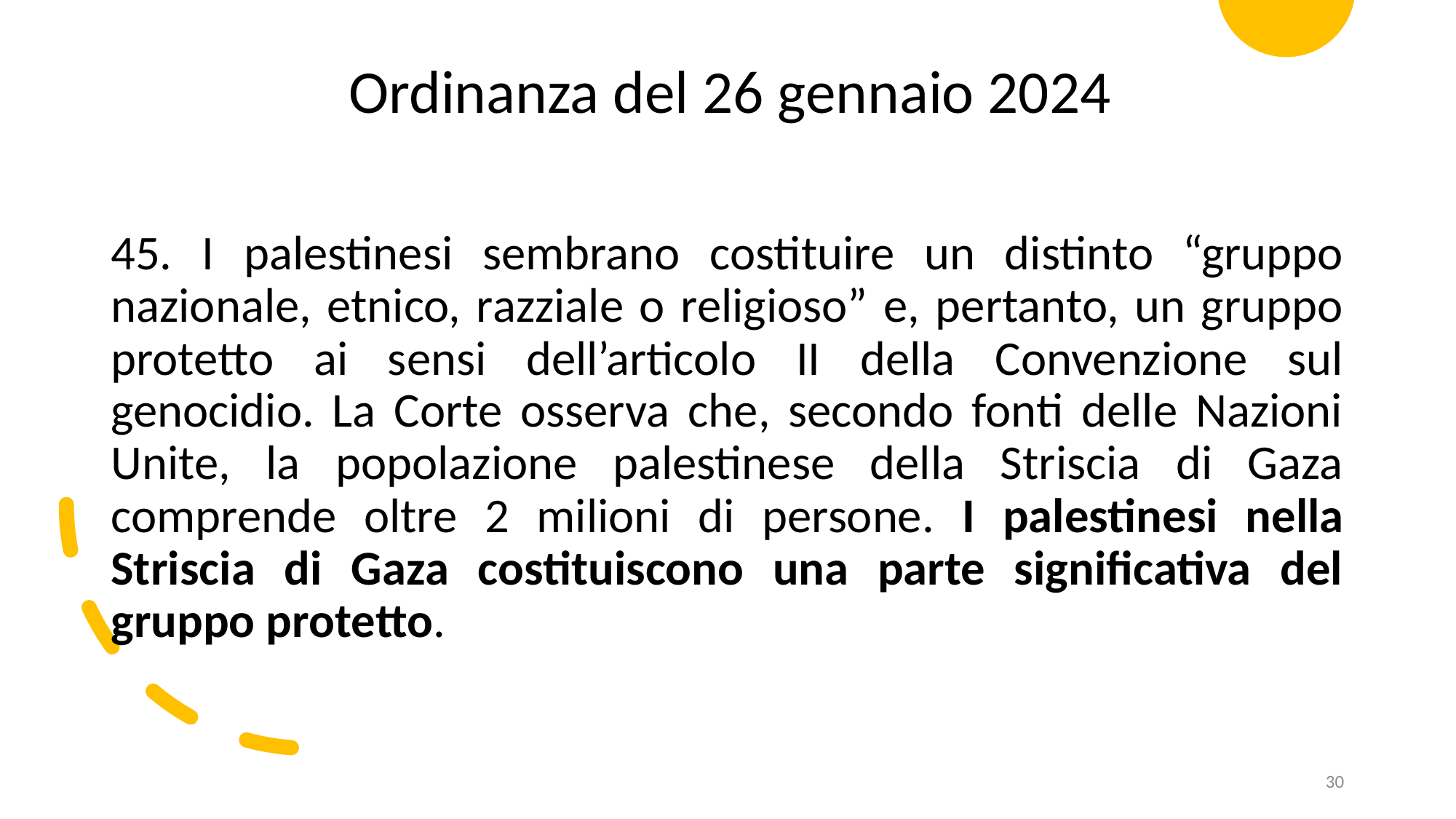

Ordinanza del 26 gennaio 2024
45. I palestinesi sembrano costituire un distinto “gruppo nazionale, etnico, razziale o religioso” e, pertanto, un gruppo protetto ai sensi dell’articolo II della Convenzione sul genocidio. La Corte osserva che, secondo fonti delle Nazioni Unite, la popolazione palestinese della Striscia di Gaza comprende oltre 2 milioni di persone. I palestinesi nella Striscia di Gaza costituiscono una parte significativa del gruppo protetto.

30